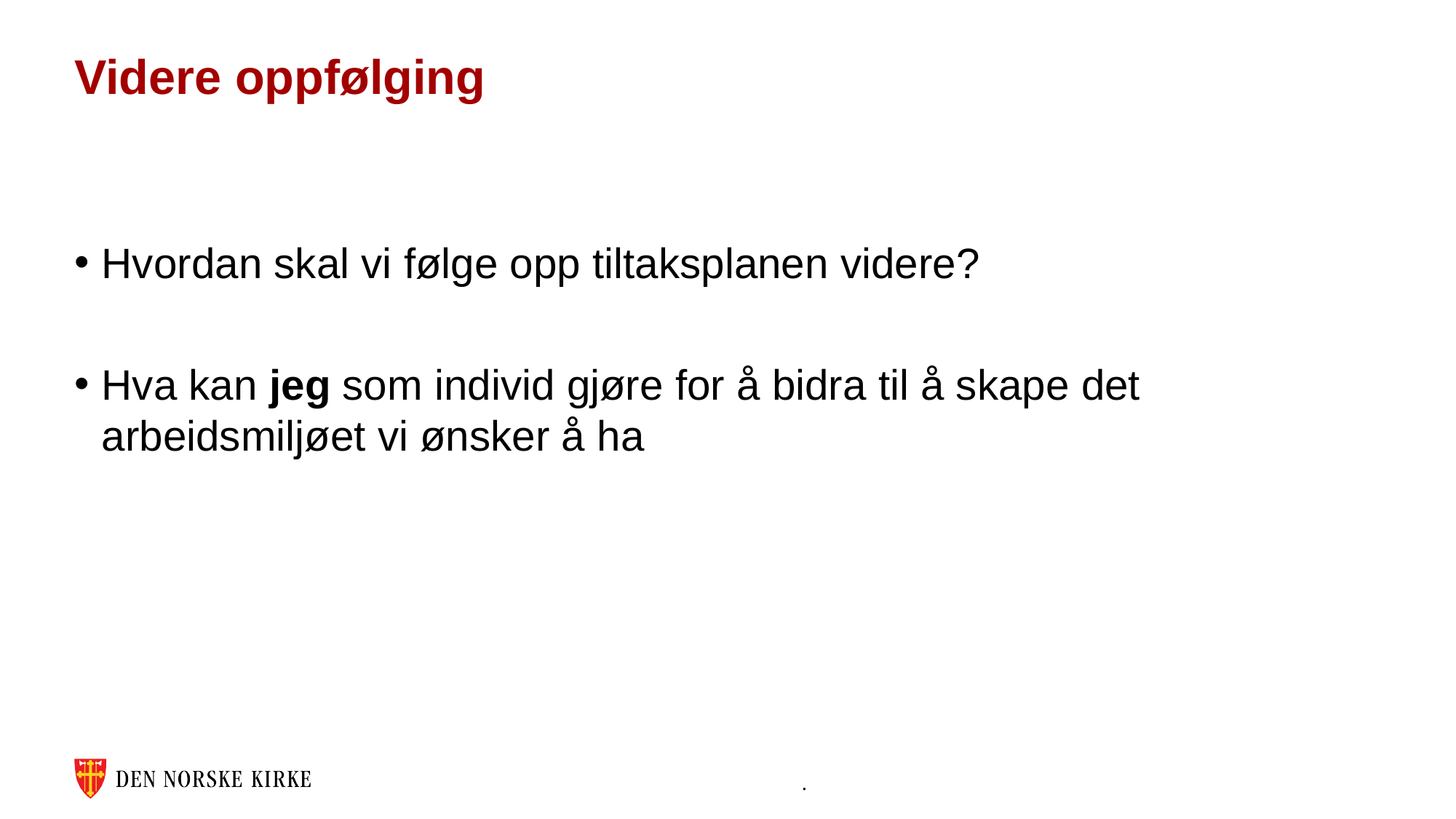

# Videre oppfølging

Hvordan skal vi følge opp tiltaksplanen videre?
Hva kan jeg som individ gjøre for å bidra til å skape det arbeidsmiljøet vi ønsker å ha

.
13